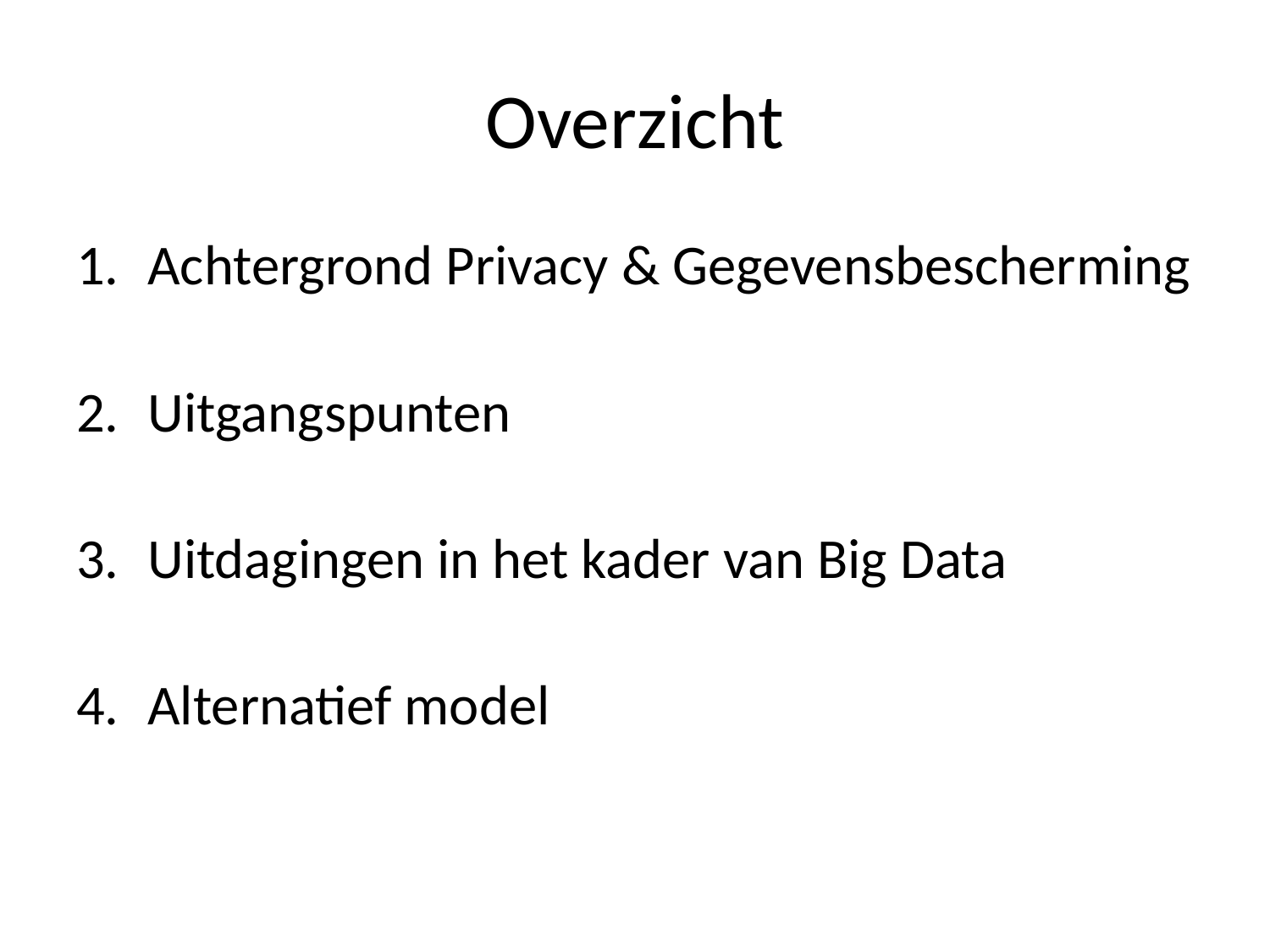

# Overzicht
Achtergrond Privacy & Gegevensbescherming
Uitgangspunten
Uitdagingen in het kader van Big Data
Alternatief model